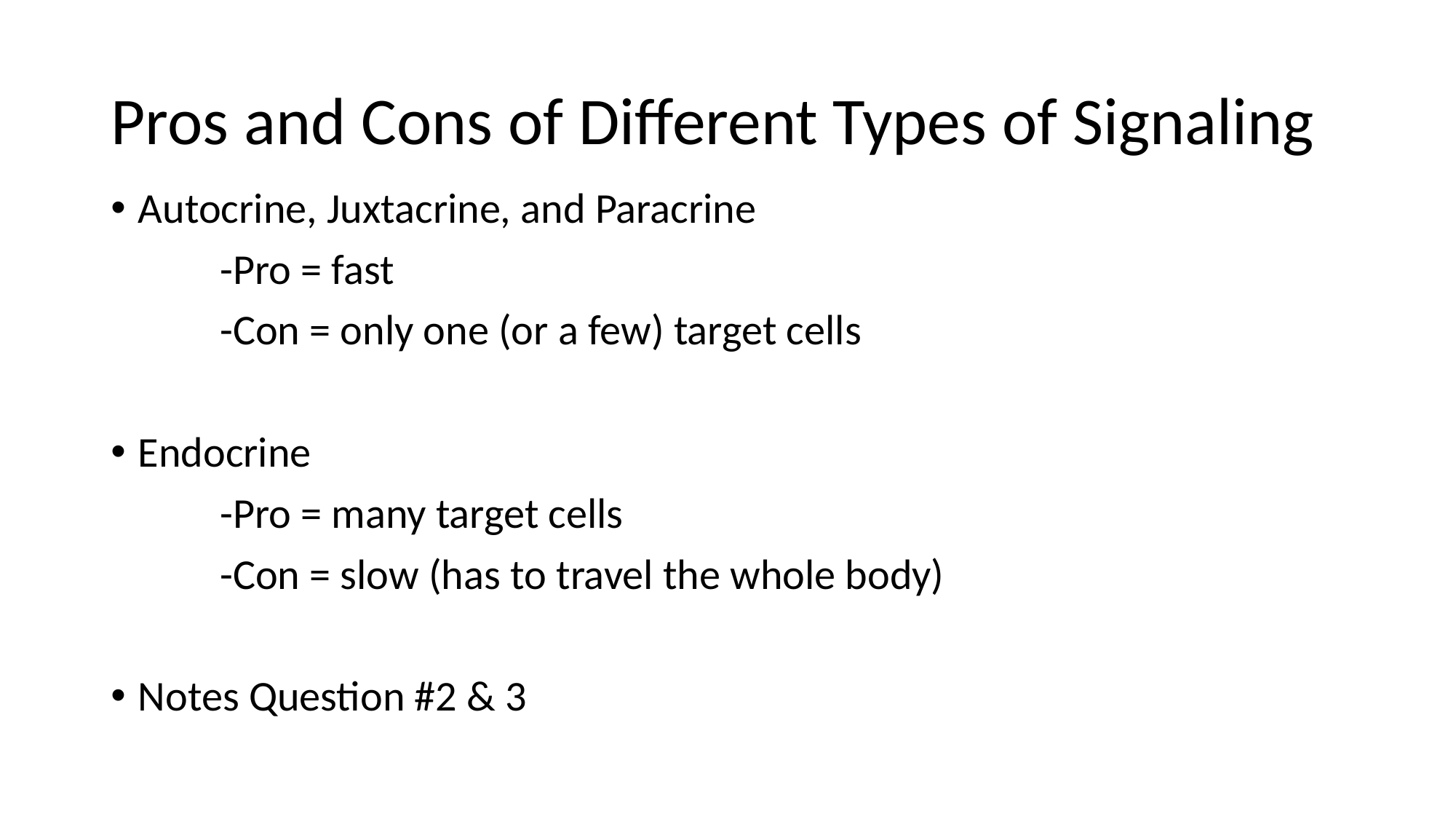

# Pros and Cons of Different Types of Signaling
Autocrine, Juxtacrine, and Paracrine
	-Pro = fast
	-Con = only one (or a few) target cells

Endocrine
	-Pro = many target cells
	-Con = slow (has to travel the whole body)

Notes Question #2 & 3